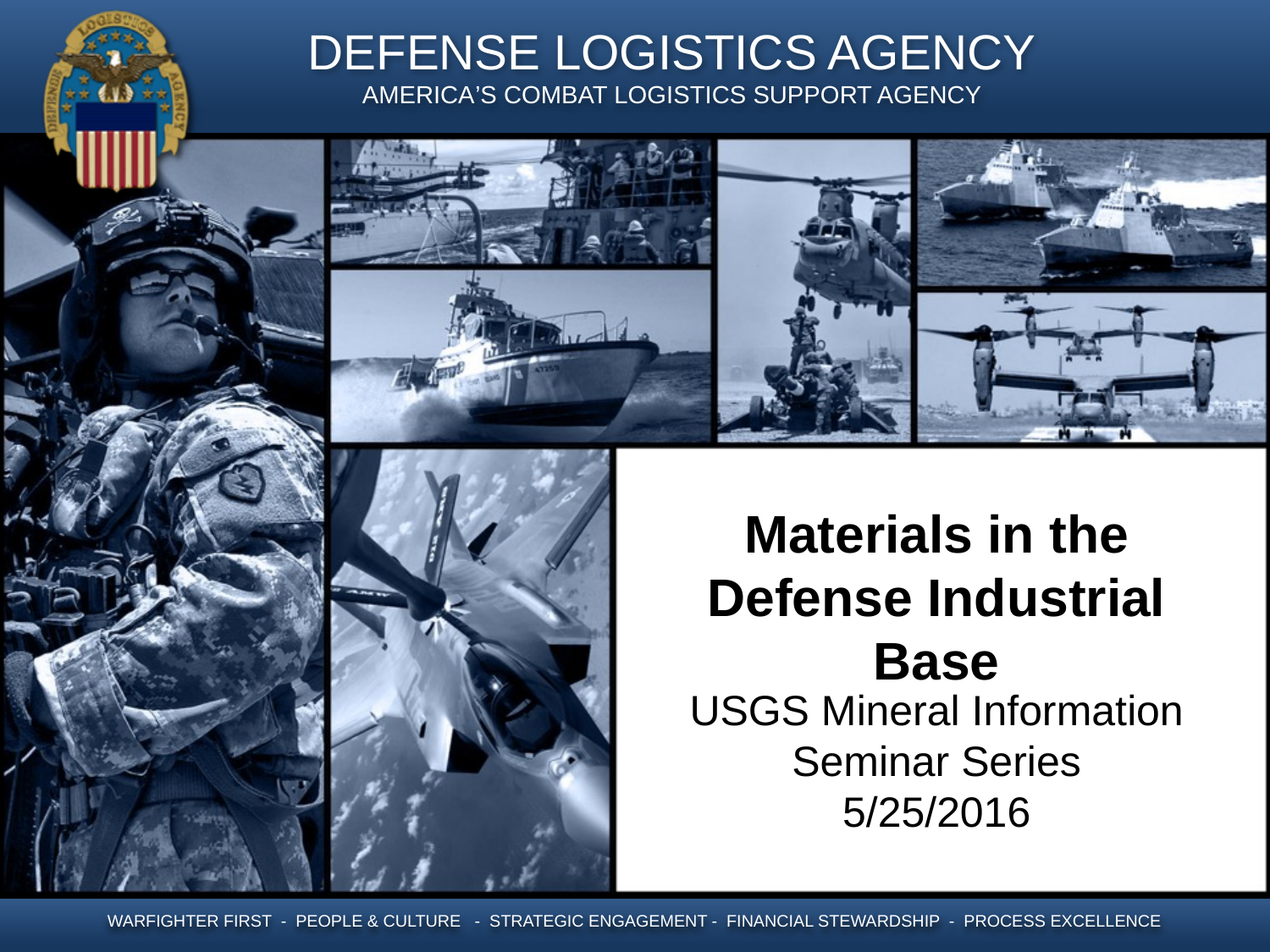

Materials in the Defense Industrial Base
USGS Mineral Information Seminar Series
5/25/2016